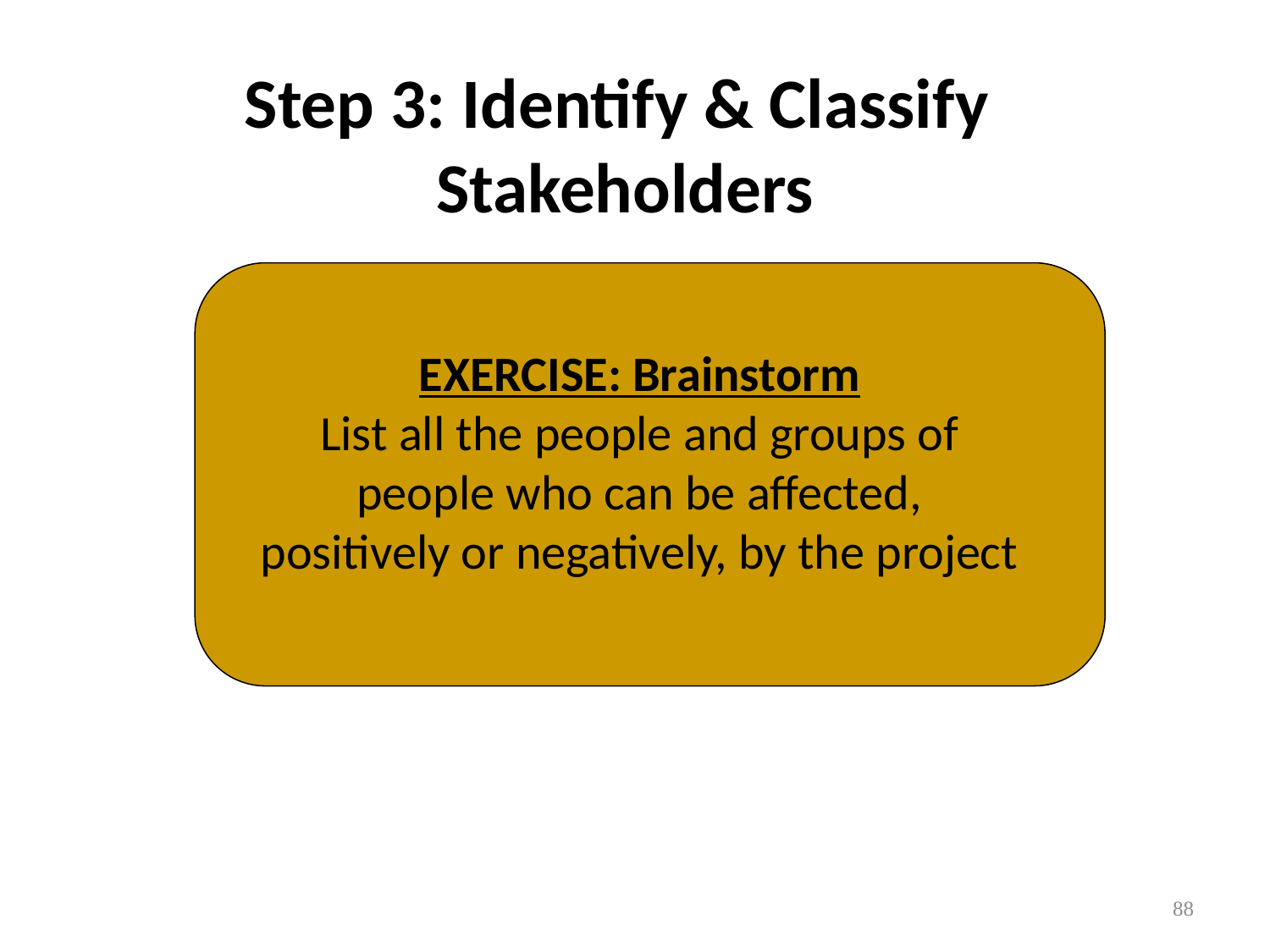

Step 3: Identify & Classify  Stakeholders

EXERCISE: Brainstorm
List all the people and groups of people who can be affected, positively or negatively, by the project
88